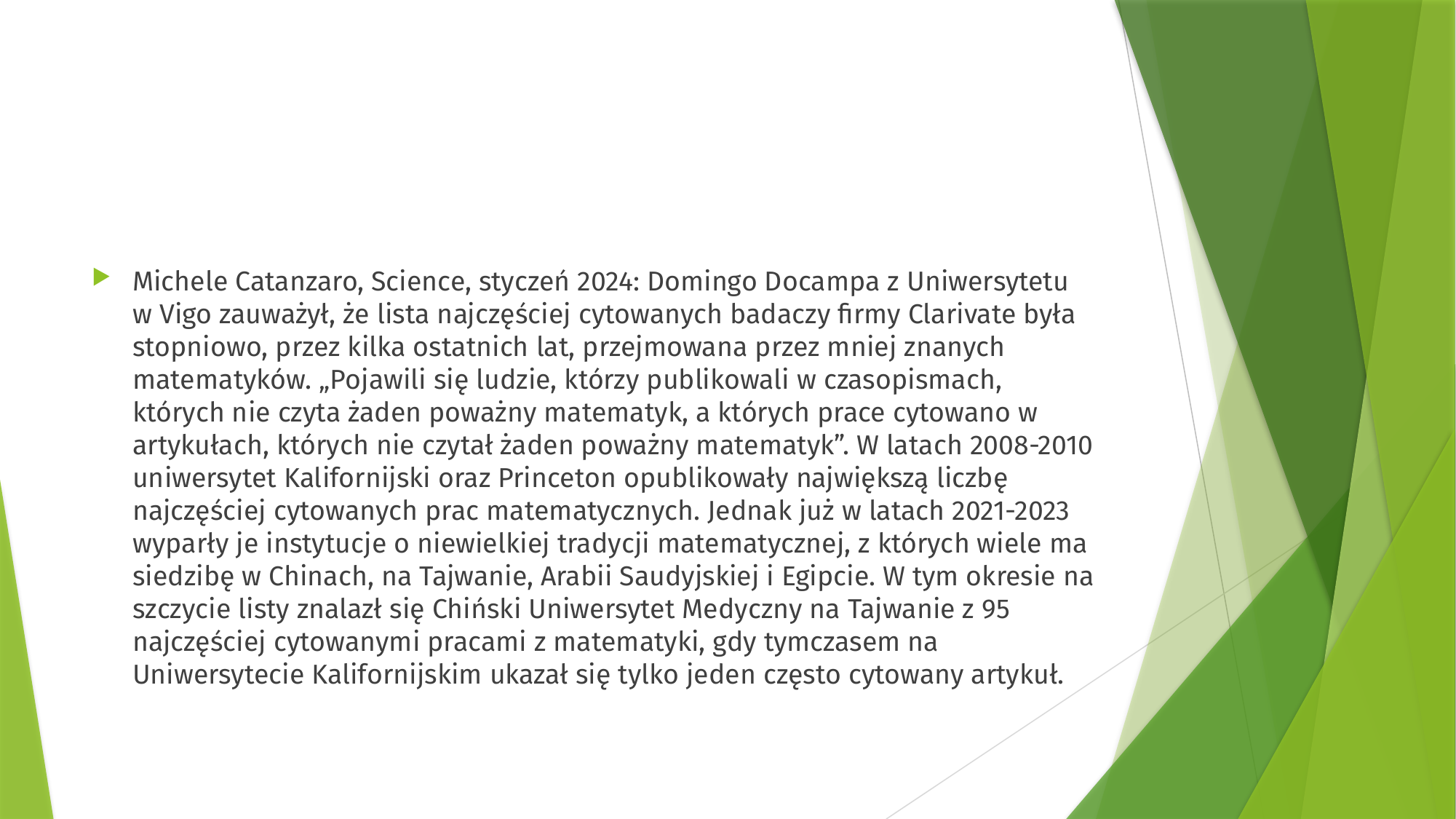

#
Michele Catanzaro, Science, styczeń 2024: Domingo Docampa z Uniwersytetu w Vigo zauważył, że lista najczęściej cytowanych badaczy firmy Clarivate była stopniowo, przez kilka ostatnich lat, przejmowana przez mniej znanych matematyków. „Pojawili się ludzie, którzy publikowali w czasopismach, których nie czyta żaden poważny matematyk, a których prace cytowano w artykułach, których nie czytał żaden poważny matematyk”. W latach 2008-2010 uniwersytet Kalifornijski oraz Princeton opublikowały największą liczbę najczęściej cytowanych prac matematycznych. Jednak już w latach 2021-2023 wyparły je instytucje o niewielkiej tradycji matematycznej, z których wiele ma siedzibę w Chinach, na Tajwanie, Arabii Saudyjskiej i Egipcie. W tym okresie na szczycie listy znalazł się Chiński Uniwersytet Medyczny na Tajwanie z 95 najczęściej cytowanymi pracami z matematyki, gdy tymczasem na Uniwersytecie Kalifornijskim ukazał się tylko jeden często cytowany artykuł.